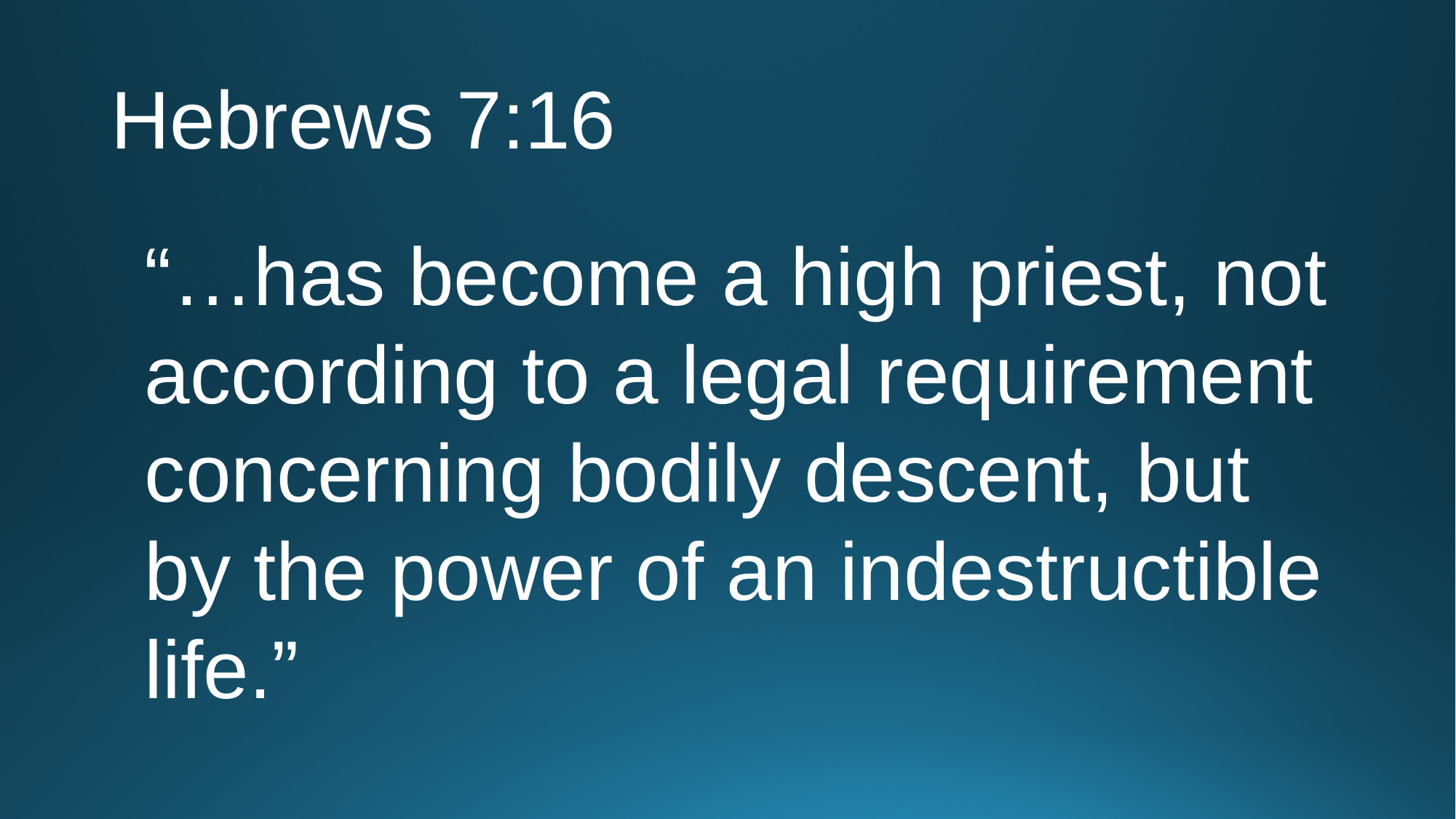

# Hebrews 7:16
“…has become a high priest, not according to a legal requirement concerning bodily descent, but by the power of an indestructible life.”